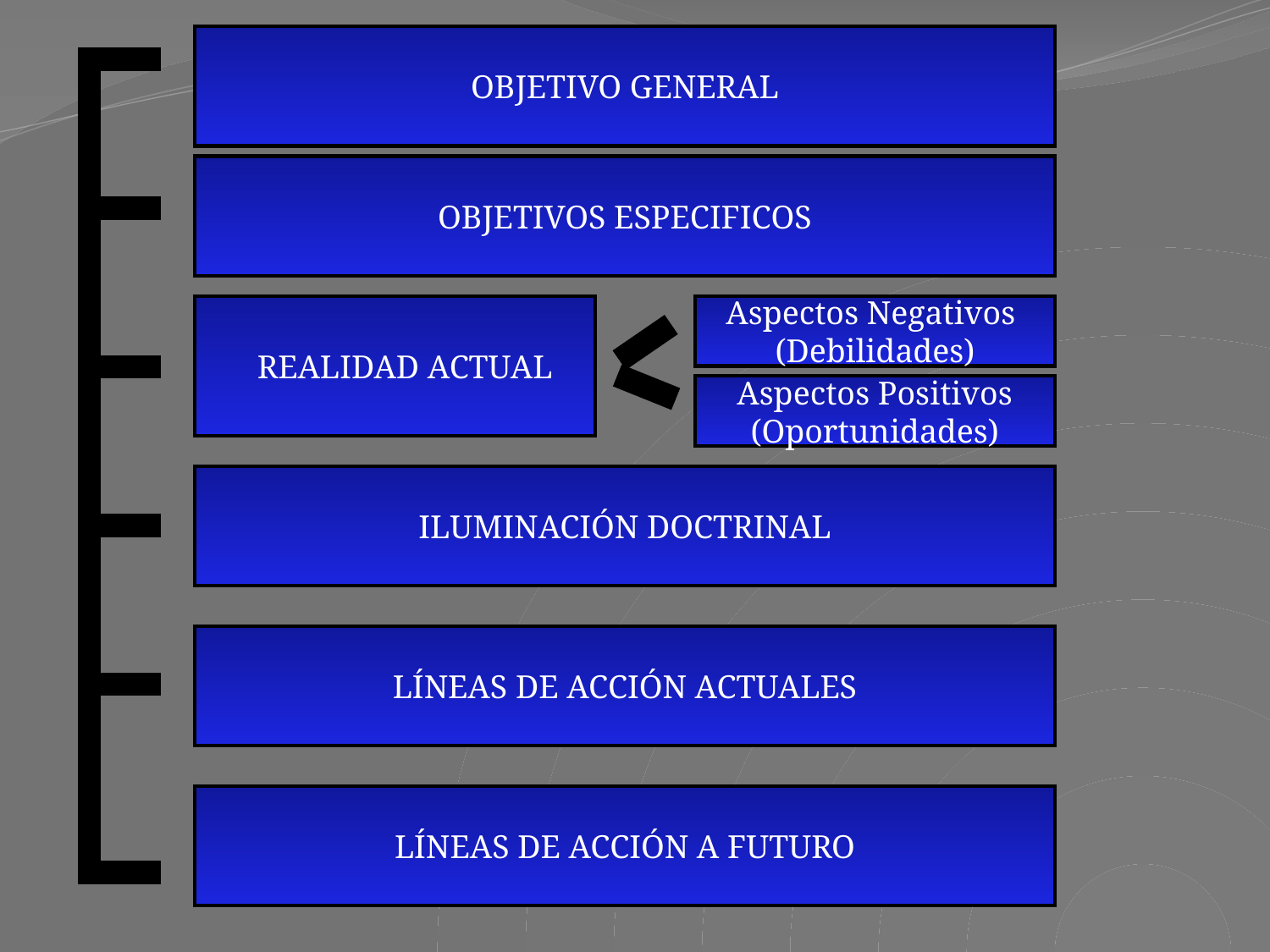

OBJETIVO GENERAL

OBJETIVOS ESPECIFICOS

      REALIDAD ACTUAL
Aspectos Negativos  (Debilidades)

Aspectos Positivos (Oportunidades)

ILUMINACIÓN DOCTRINAL

LÍNEAS DE ACCIÓN ACTUALES

LÍNEAS DE ACCIÓN A FUTURO